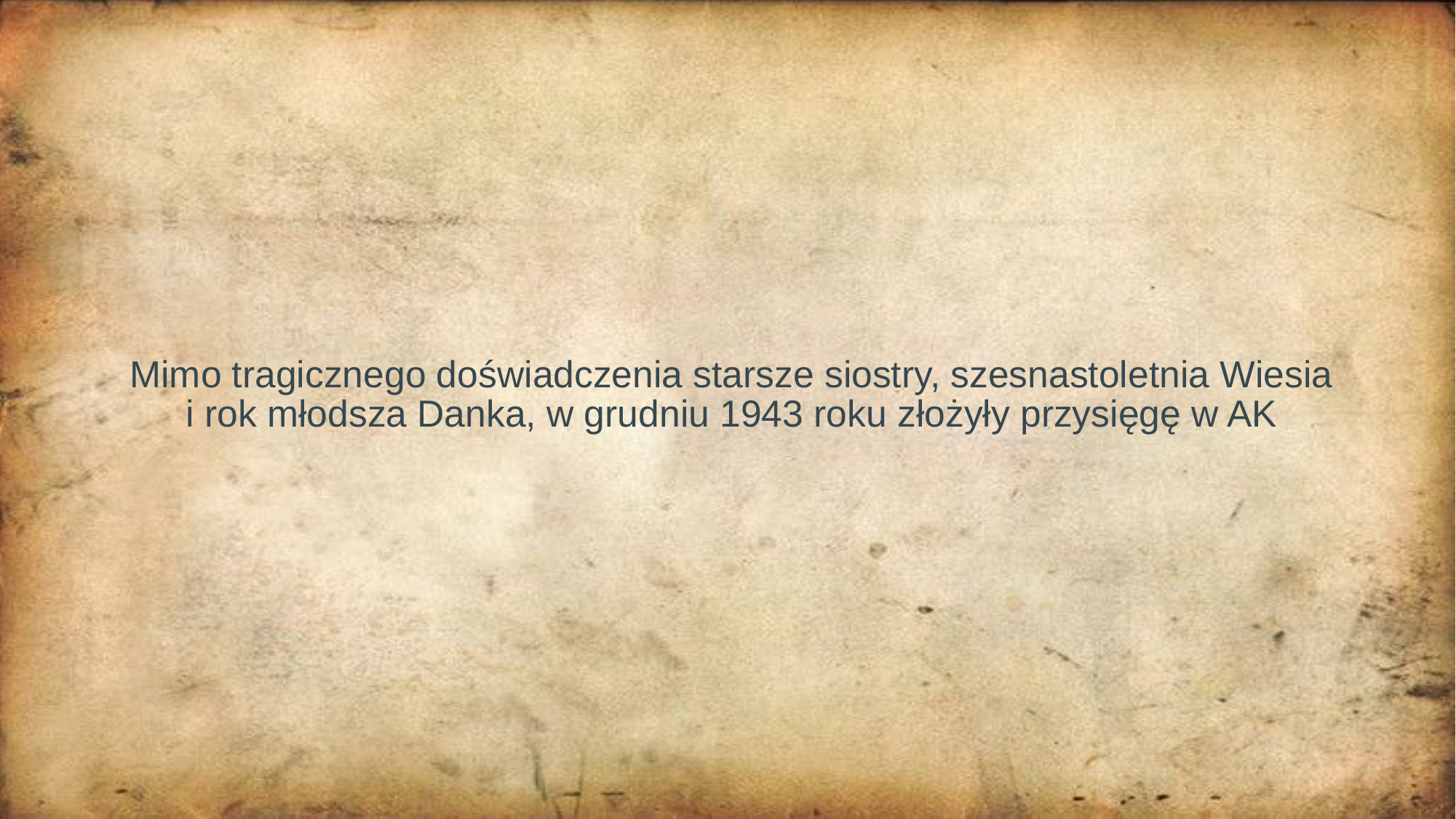

# Mimo tragicznego doświadczenia starsze siostry, szesnastoletnia Wiesia i rok młodsza Danka, w grudniu 1943 roku złożyły przysięgę w AK